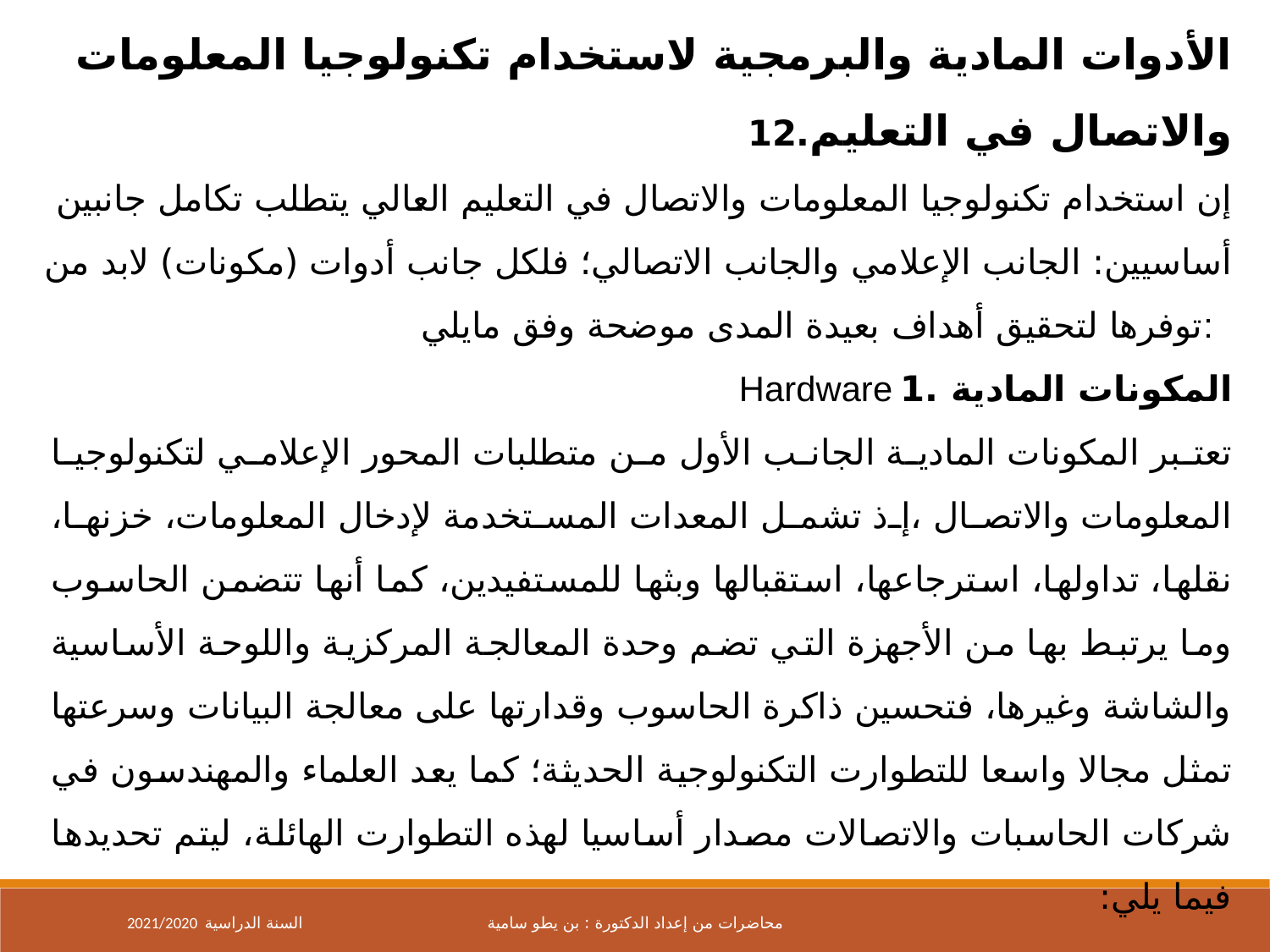

الأدوات المادية والبرمجية لاستخدام تكنولوجيا المعلومات والاتصال في التعليم.12
 إن استخدام تكنولوجيا المعلومات والاتصال في التعليم العالي يتطلب تكامل جانبين أساسيين: الجانب الإعلامي والجانب الاتصالي؛ فلكل جانب أدوات (مكونات) لابد من توفرها لتحقيق أهداف بعيدة المدى موضحة وفق مايلي:
Hardware المكونات المادية .1
تعتبر المكونات المادية الجانب الأول من متطلبات المحور الإعلامي لتكنولوجيا المعلومات والاتصال ،إذ تشمل المعدات المستخدمة لإدخال المعلومات، خزنها، نقلها، تداولها، استرجاعها، استقبالها وبثها للمستفيدين، كما أنها تتضمن الحاسوب وما يرتبط بها من الأجهزة التي تضم وحدة المعالجة المركزية واللوحة الأساسية والشاشة وغيرها، فتحسين ذاكرة الحاسوب وقدارتها على معالجة البيانات وسرعتها تمثل مجالا واسعا للتطوارت التكنولوجية الحديثة؛ كما يعد العلماء والمهندسون في شركات الحاسبات والاتصالات مصدار أساسيا لهذه التطوارت الهائلة، ليتم تحديدها فيما يلي:

2021/2020  السنة الدراسية
محاضرات من إعداد الدكتورة : بن يطو سامية